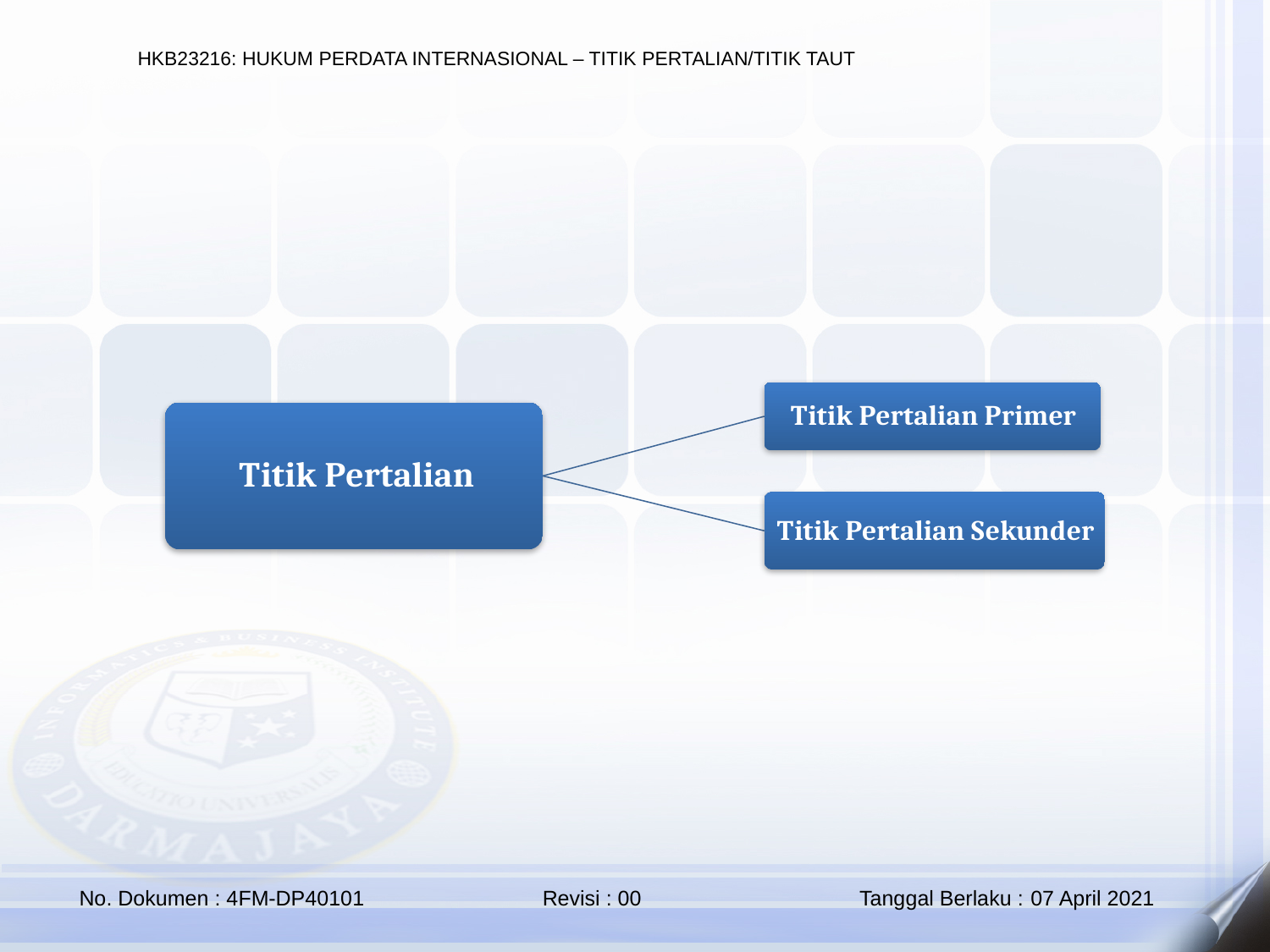

Titik Pertalian

Titik Pertalian Primer

Titik Pertalian Sekunder